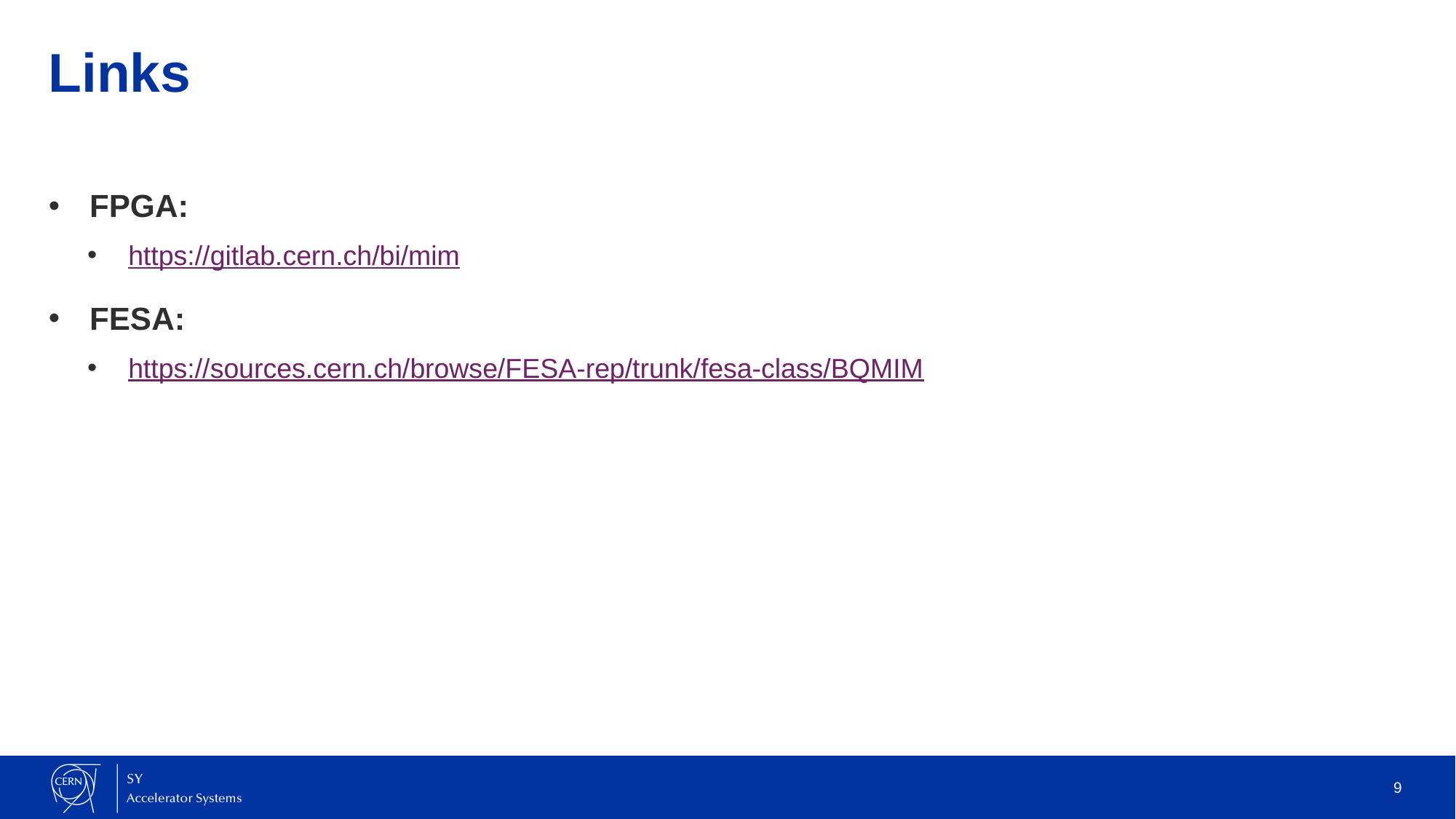

# Links
FPGA:
https://gitlab.cern.ch/bi/mim
FESA:
https://sources.cern.ch/browse/FESA-rep/trunk/fesa-class/BQMIM

9